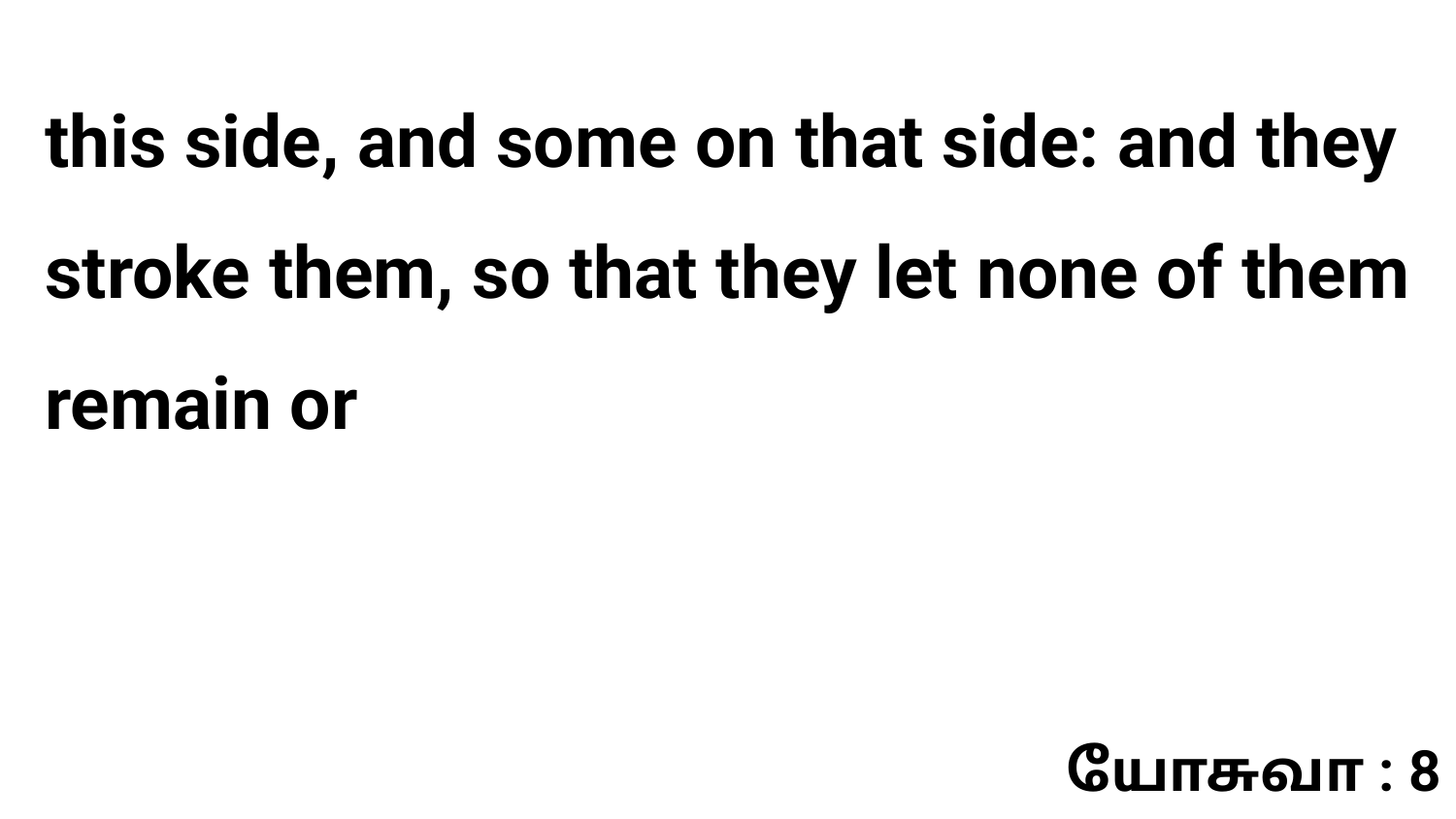

this side, and some on that side: and they stroke them, so that they let none of them remain or
யோசுவா : 8